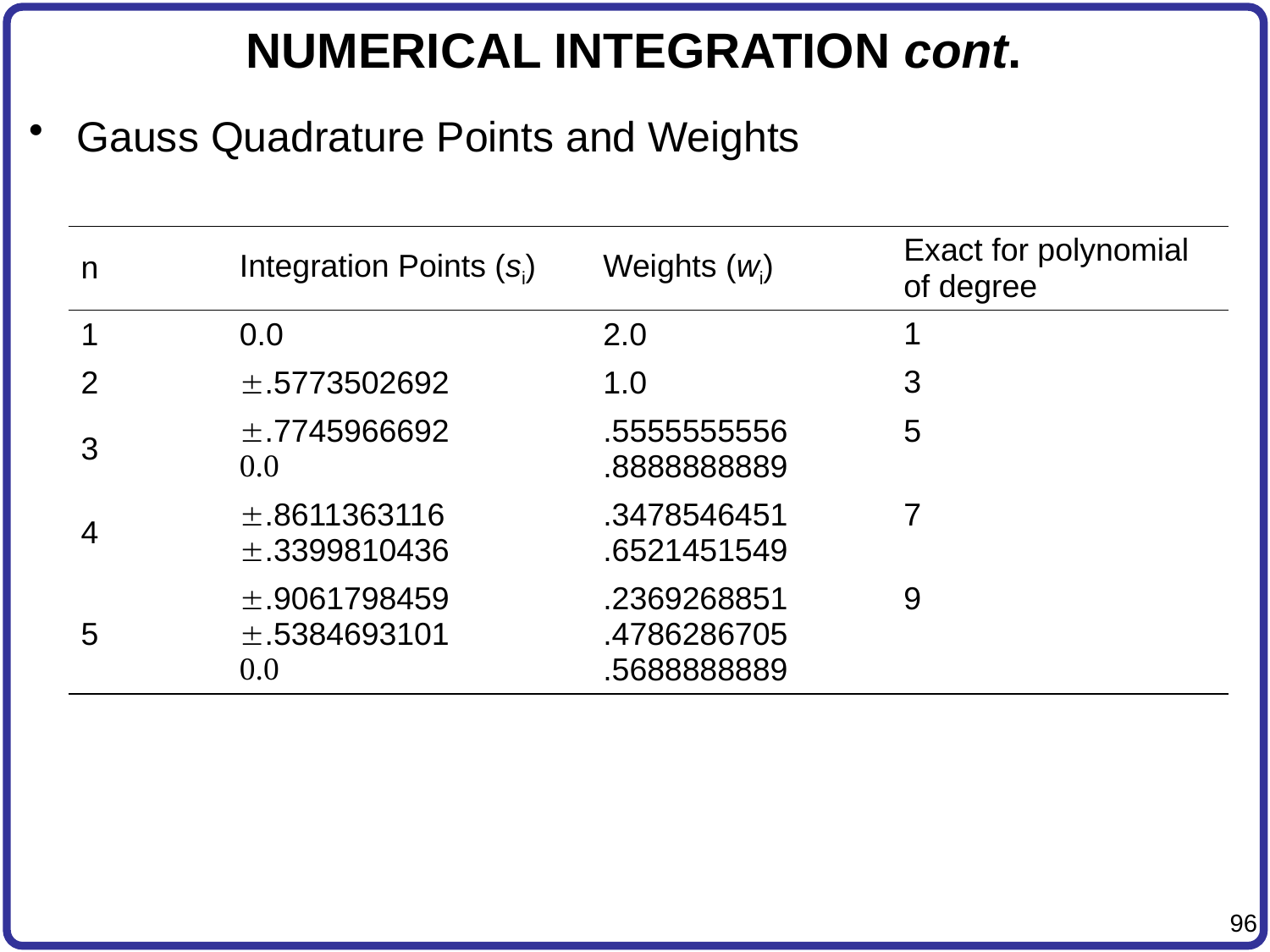

# NUMERICAL INTEGRATION cont.
Gauss Quadrature Points and Weights
| n | Integration Points (si) | Weights (wi) | Exact for polynomial of degree |
| --- | --- | --- | --- |
| 1 | 0.0 | 2.0 | 1 |
| 2 | ±.5773502692 | 1.0 | 3 |
| 3 | ±.7745966692 0.0 | .5555555556 .8888888889 | 5 |
| 4 | ±.8611363116 ±.3399810436 | .3478546451 .6521451549 | 7 |
| 5 | ±.9061798459 ±.5384693101 0.0 | .2369268851 .4786286705 .5688888889 | 9 |